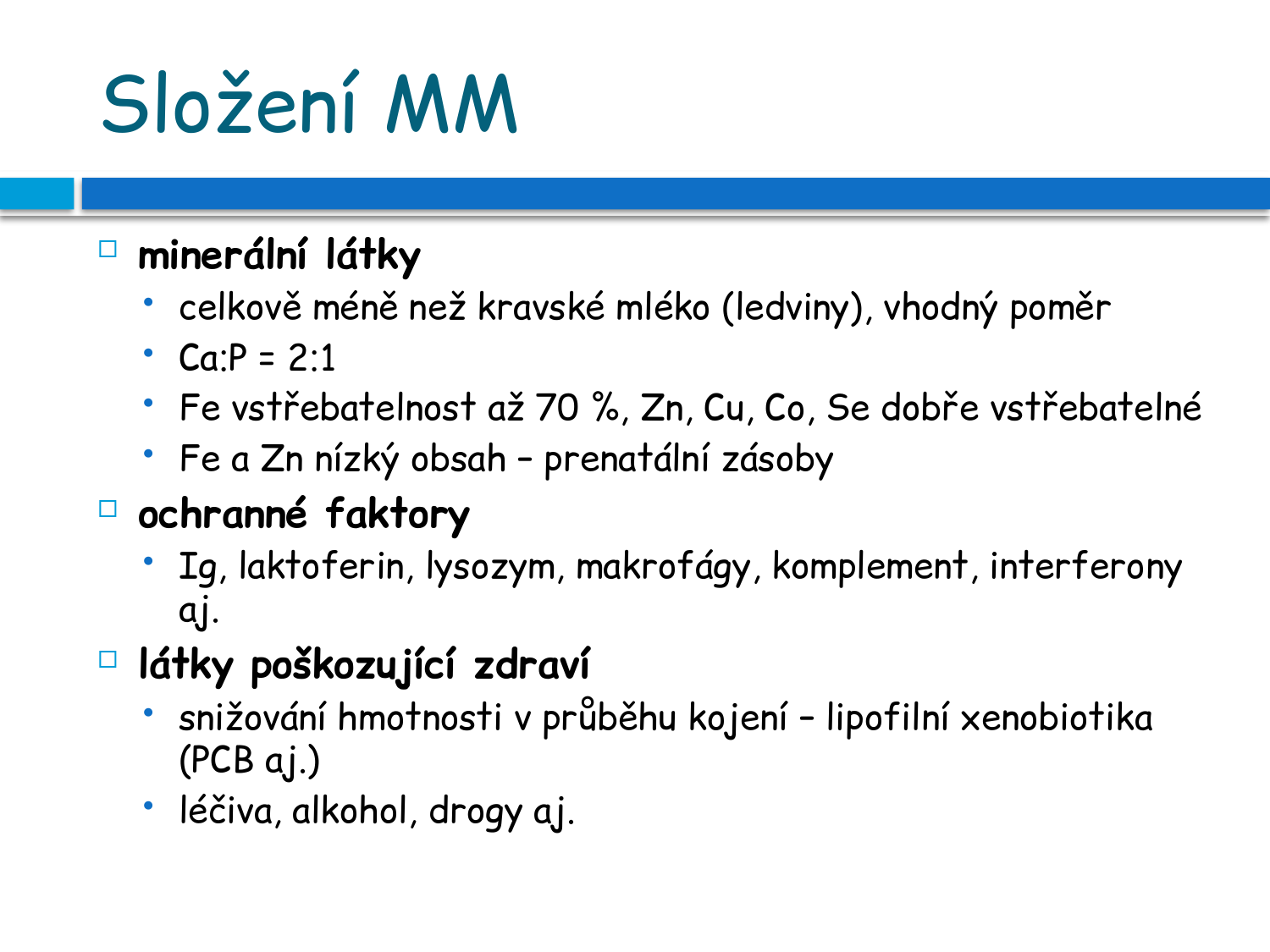

# Složení MM
minerální látky
celkově méně než kravské mléko (ledviny), vhodný poměr
Ca:P = 2:1
Fe vstřebatelnost až 70 %, Zn, Cu, Co, Se dobře vstřebatelné
Fe a Zn nízký obsah – prenatální zásoby
ochranné faktory
Ig, laktoferin, lysozym, makrofágy, komplement, interferony aj.
látky poškozující zdraví
snižování hmotnosti v průběhu kojení – lipofilní xenobiotika (PCB aj.)
léčiva, alkohol, drogy aj.